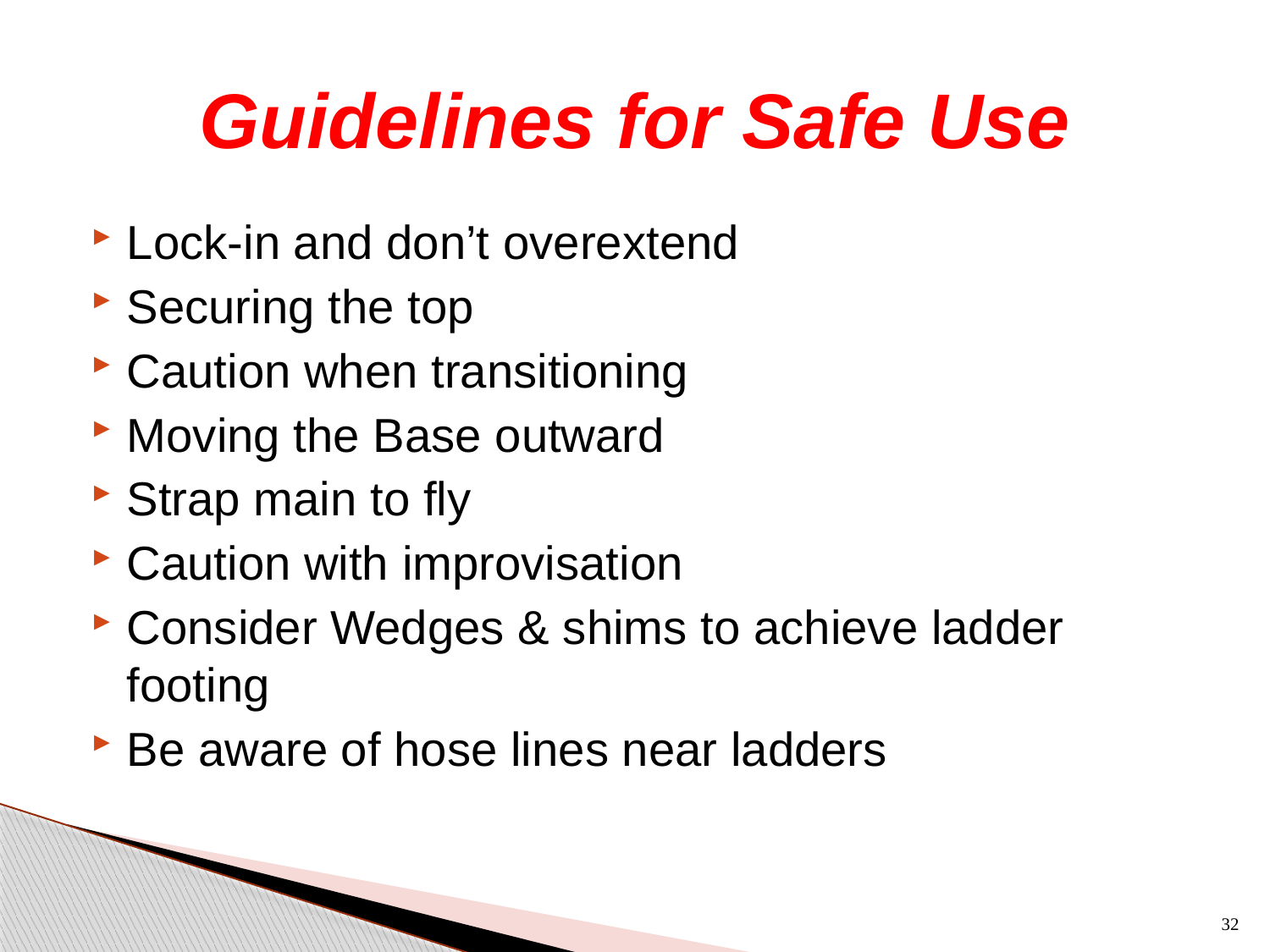

# Guidelines for Safe Use
Lock-in and don’t overextend
Securing the top
Caution when transitioning
Moving the Base outward
Strap main to fly
Caution with improvisation
Consider Wedges & shims to achieve ladder footing
Be aware of hose lines near ladders

32